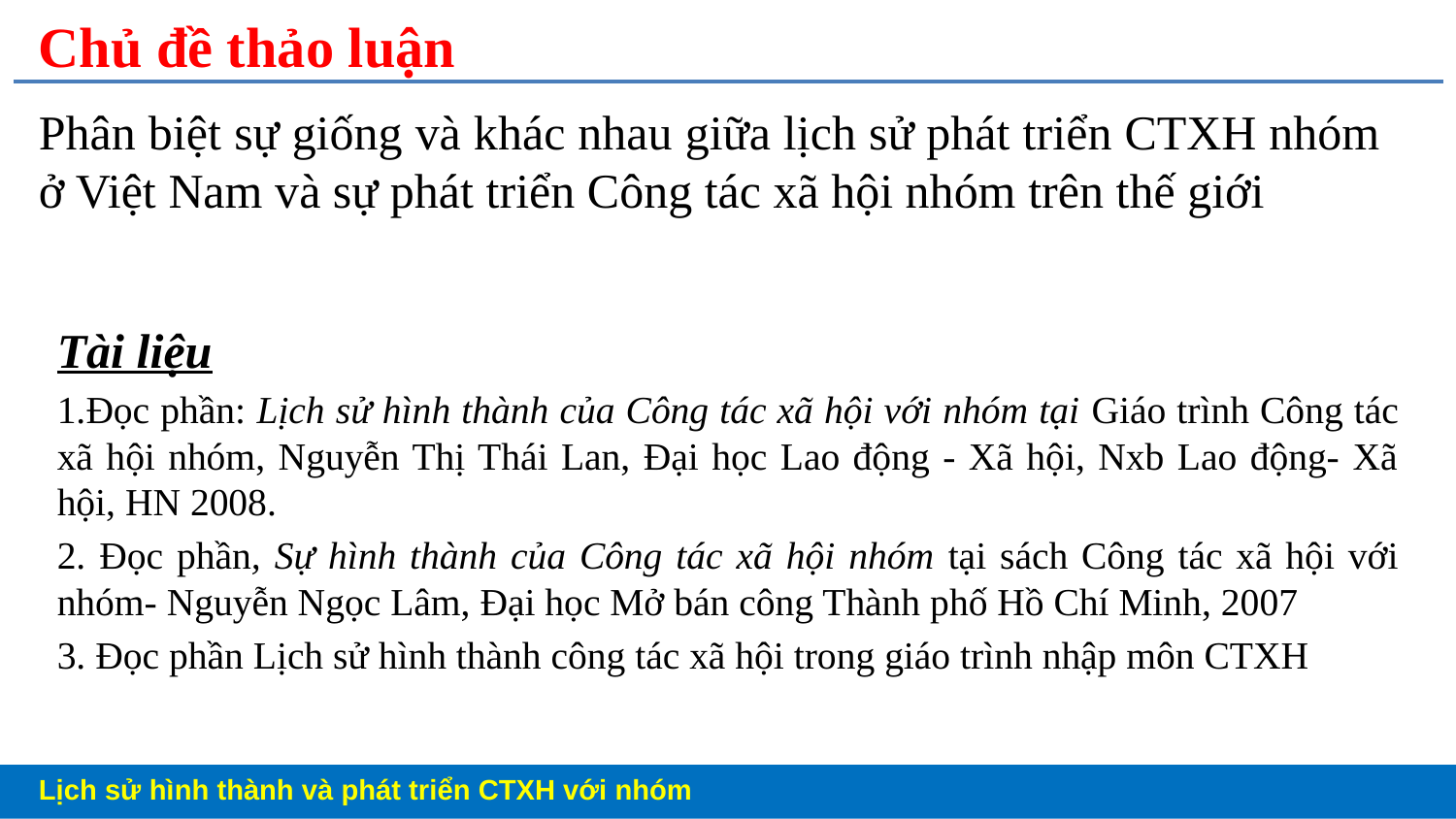

# Chủ đề thảo luận
Phân biệt sự giống và khác nhau giữa lịch sử phát triển CTXH nhóm ở Việt Nam và sự phát triển Công tác xã hội nhóm trên thế giới
Tài liệu
1.Đọc phần: Lịch sử hình thành của Công tác xã hội với nhóm tại Giáo trình Công tác xã hội nhóm, Nguyễn Thị Thái Lan, Đại học Lao động - Xã hội, Nxb Lao động- Xã hội, HN 2008.
2. Đọc phần, Sự hình thành của Công tác xã hội nhóm tại sách Công tác xã hội với nhóm- Nguyễn Ngọc Lâm, Đại học Mở bán công Thành phố Hồ Chí Minh, 2007
3. Đọc phần Lịch sử hình thành công tác xã hội trong giáo trình nhập môn CTXH
Lịch sử hình thành và phát triển CTXH với nhóm